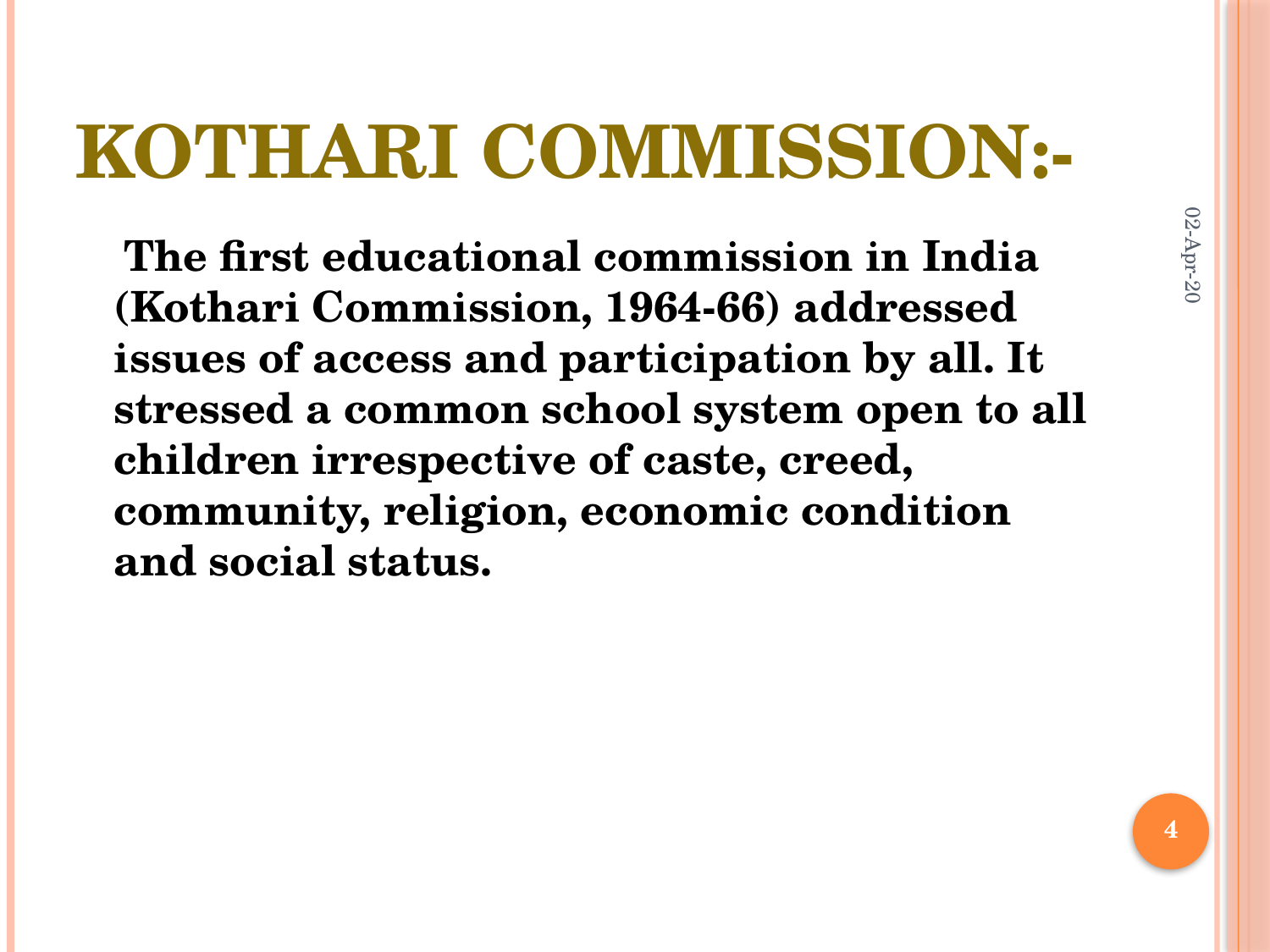

# KOTHARI COMMISSION:-
02-Apr-20
    The first educational commission in India (Kothari Commission, 1964-66) addressed issues of access and participation by all. It stressed a common school system open to all children irrespective of caste, creed, community, religion, economic condition and social status.

4